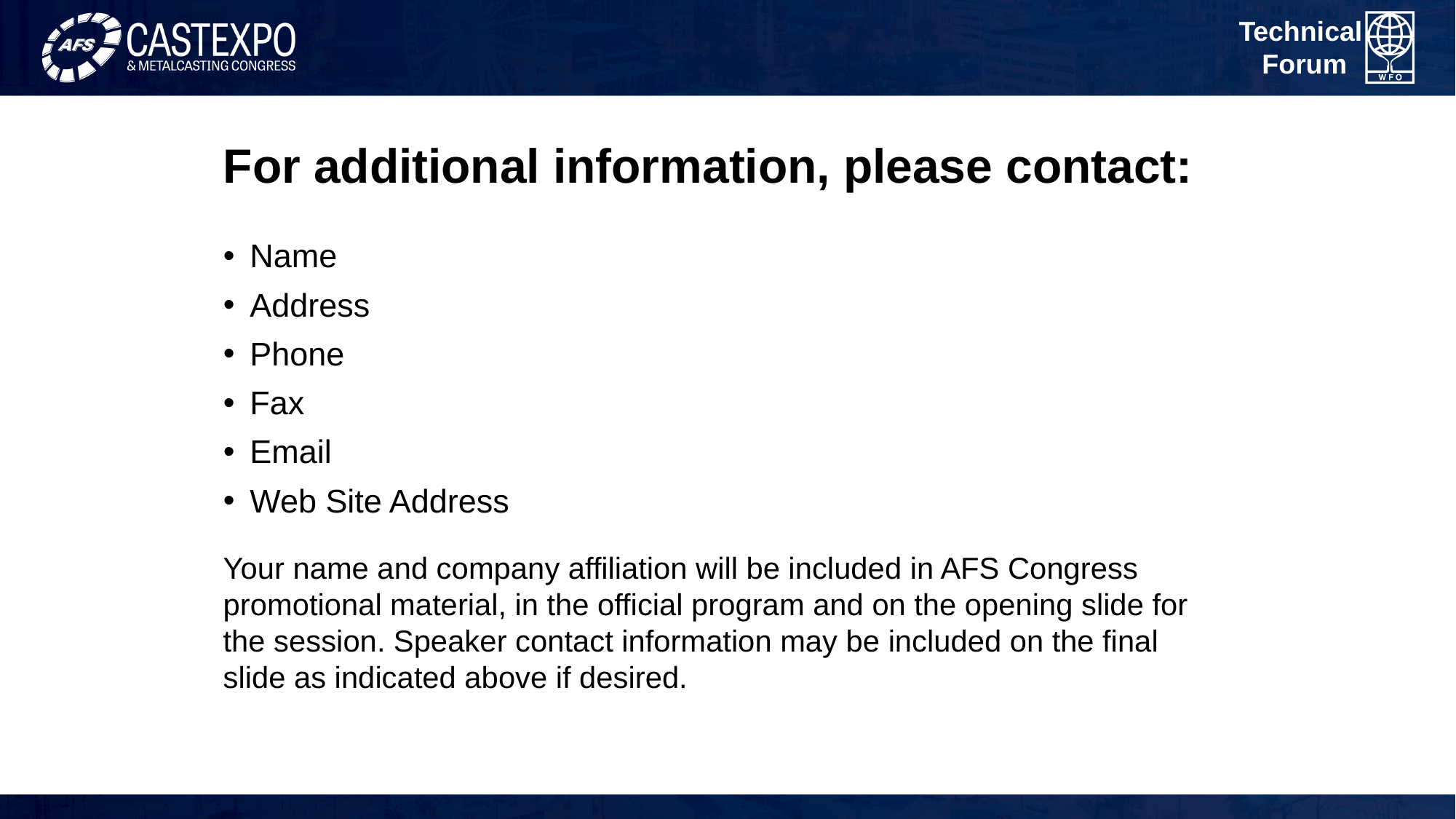

# For additional information, please contact:
Name
Address
Phone
Fax
Email
Web Site Address

Your name and company affiliation will be included in AFS Congress promotional material, in the official program and on the opening slide for the session. Speaker contact information may be included on the final slide as indicated above if desired.